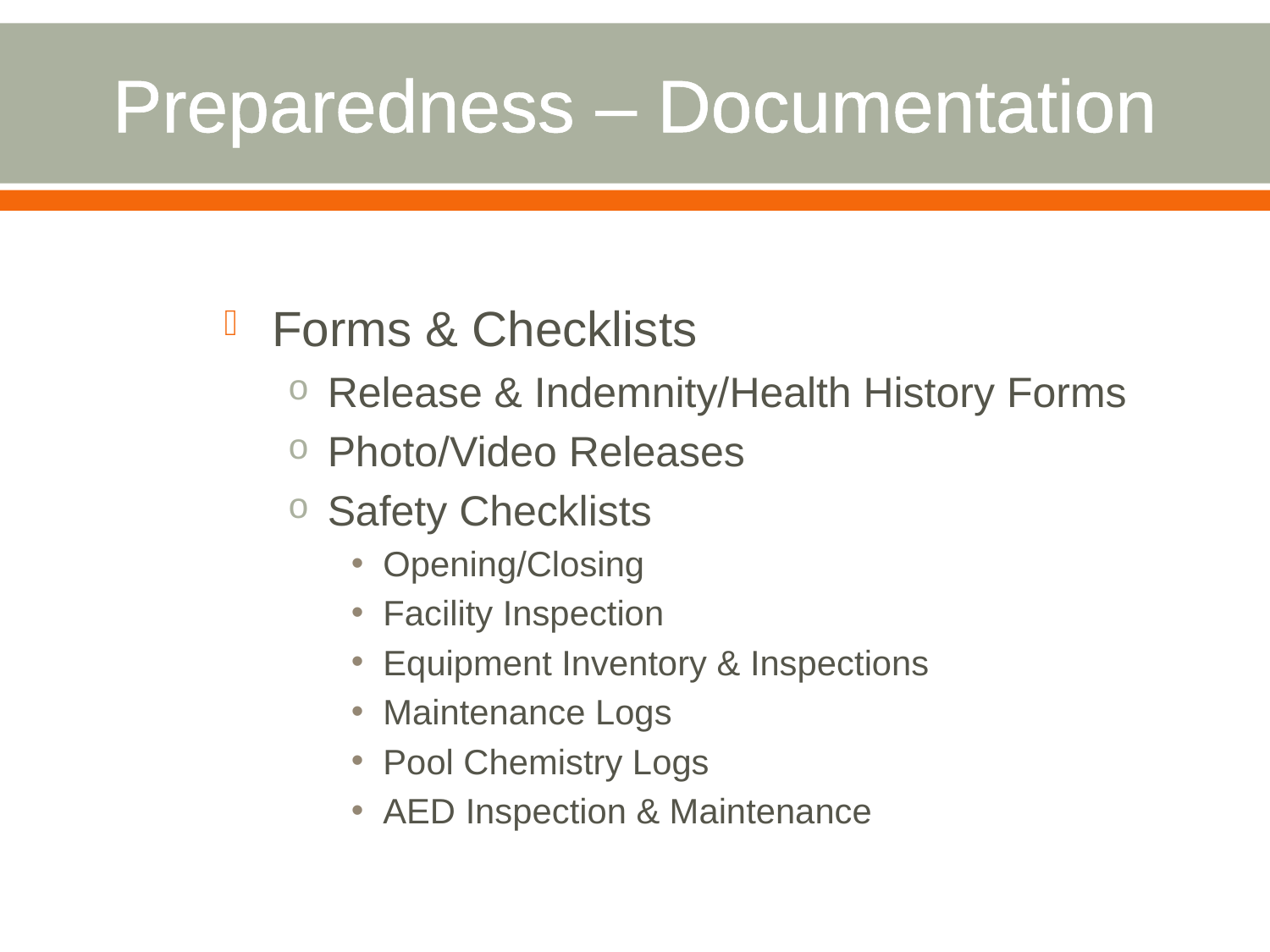

# Preparedness – Documentation

Forms & Checklists
Release & Indemnity/Health History Forms
Photo/Video Releases
Safety Checklists
Opening/Closing
Facility Inspection
Equipment Inventory & Inspections
Maintenance Logs
Pool Chemistry Logs
AED Inspection & Maintenance